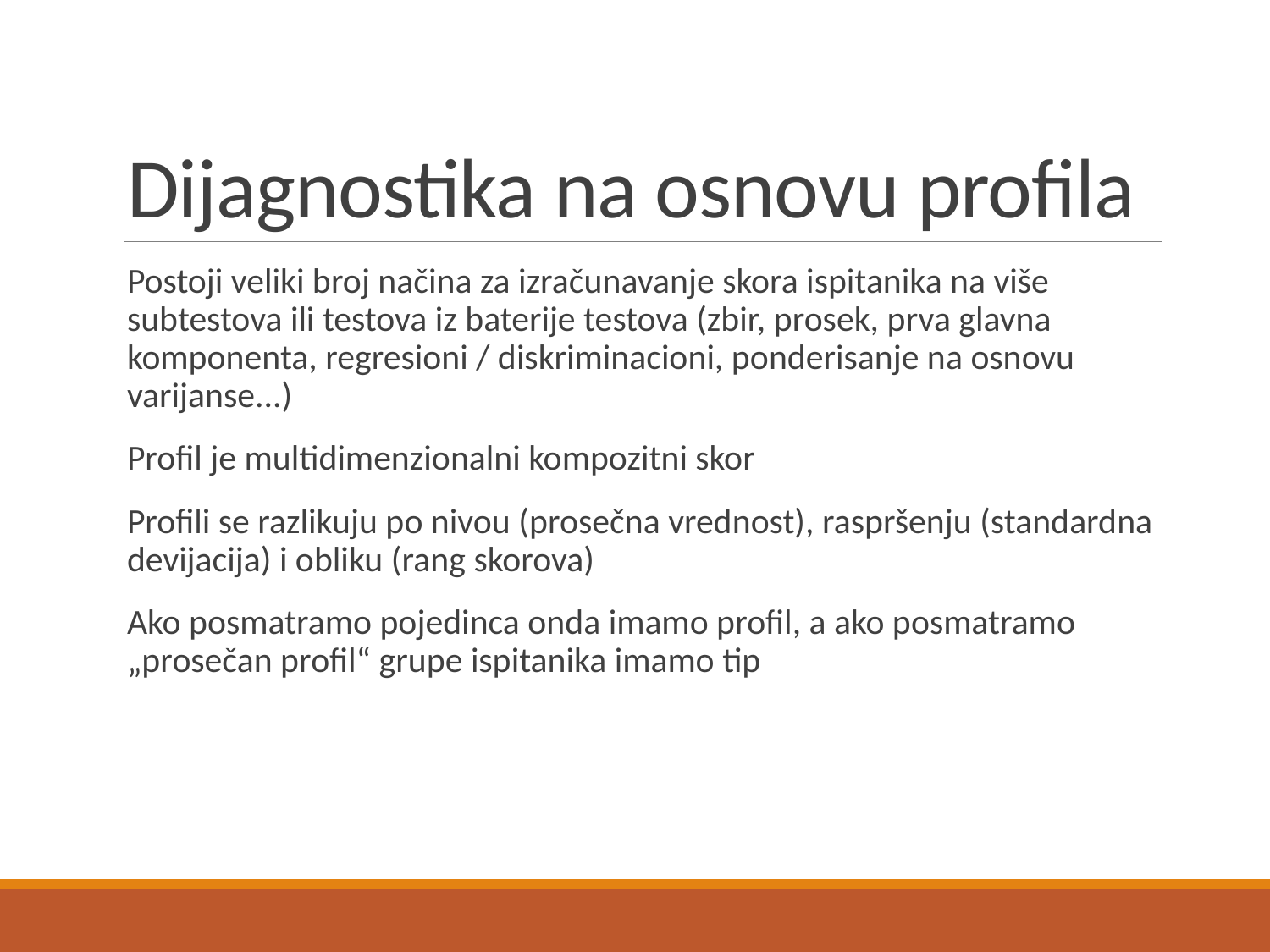

# Dijagnostika na osnovu profila
Postoji veliki broj načina za izračunavanje skora ispitanika na više subtestova ili testova iz baterije testova (zbir, prosek, prva glavna komponenta, regresioni / diskriminacioni, ponderisanje na osnovu varijanse...)
Profil je multidimenzionalni kompozitni skor
Profili se razlikuju po nivou (prosečna vrednost), raspršenju (standardna devijacija) i obliku (rang skorova)
Ako posmatramo pojedinca onda imamo profil, a ako posmatramo „prosečan profil“ grupe ispitanika imamo tip